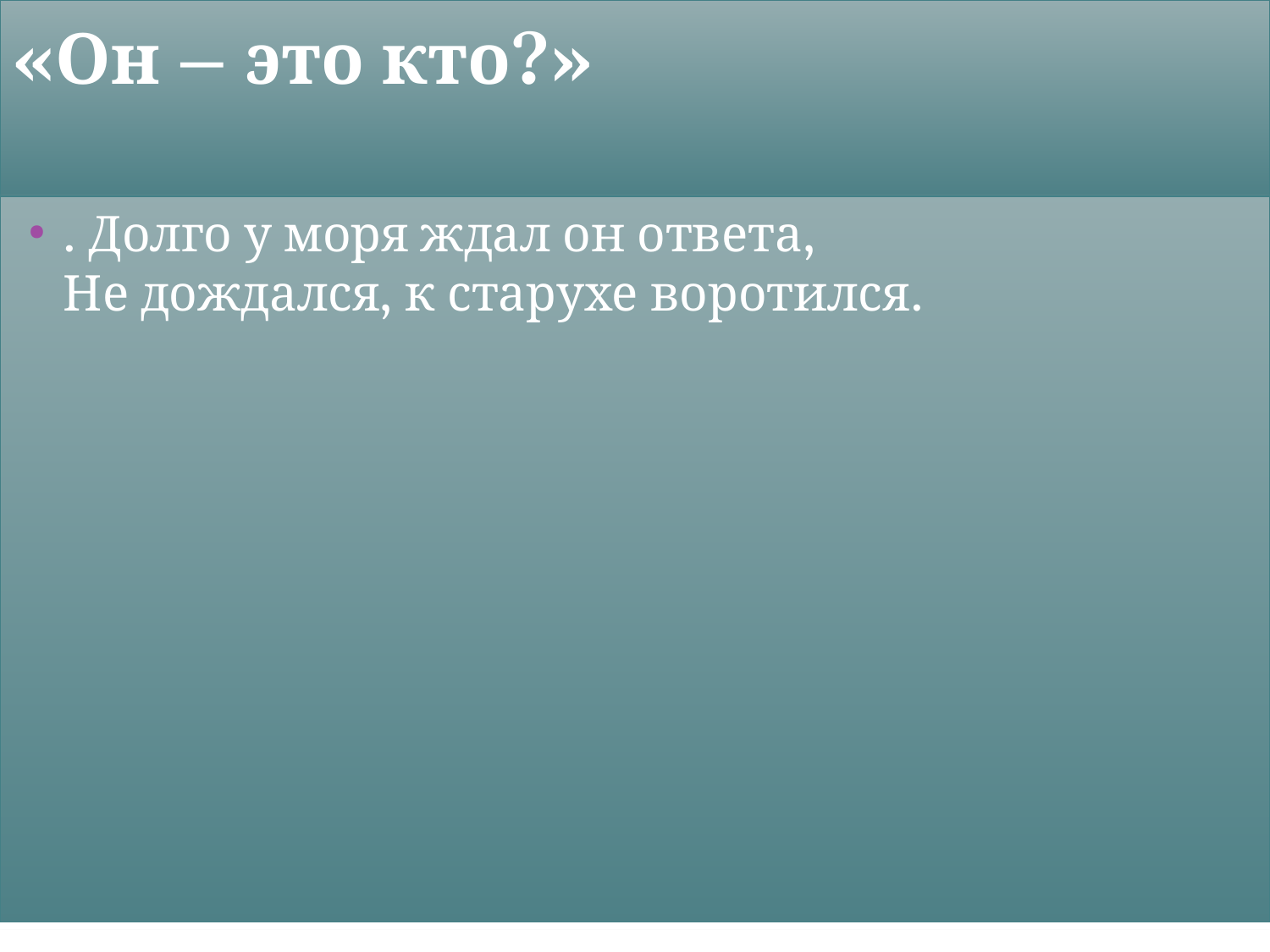

# «Он – это кто?»
. Долго у моря ждал он ответа,
Не дождался, к старухе воротился.